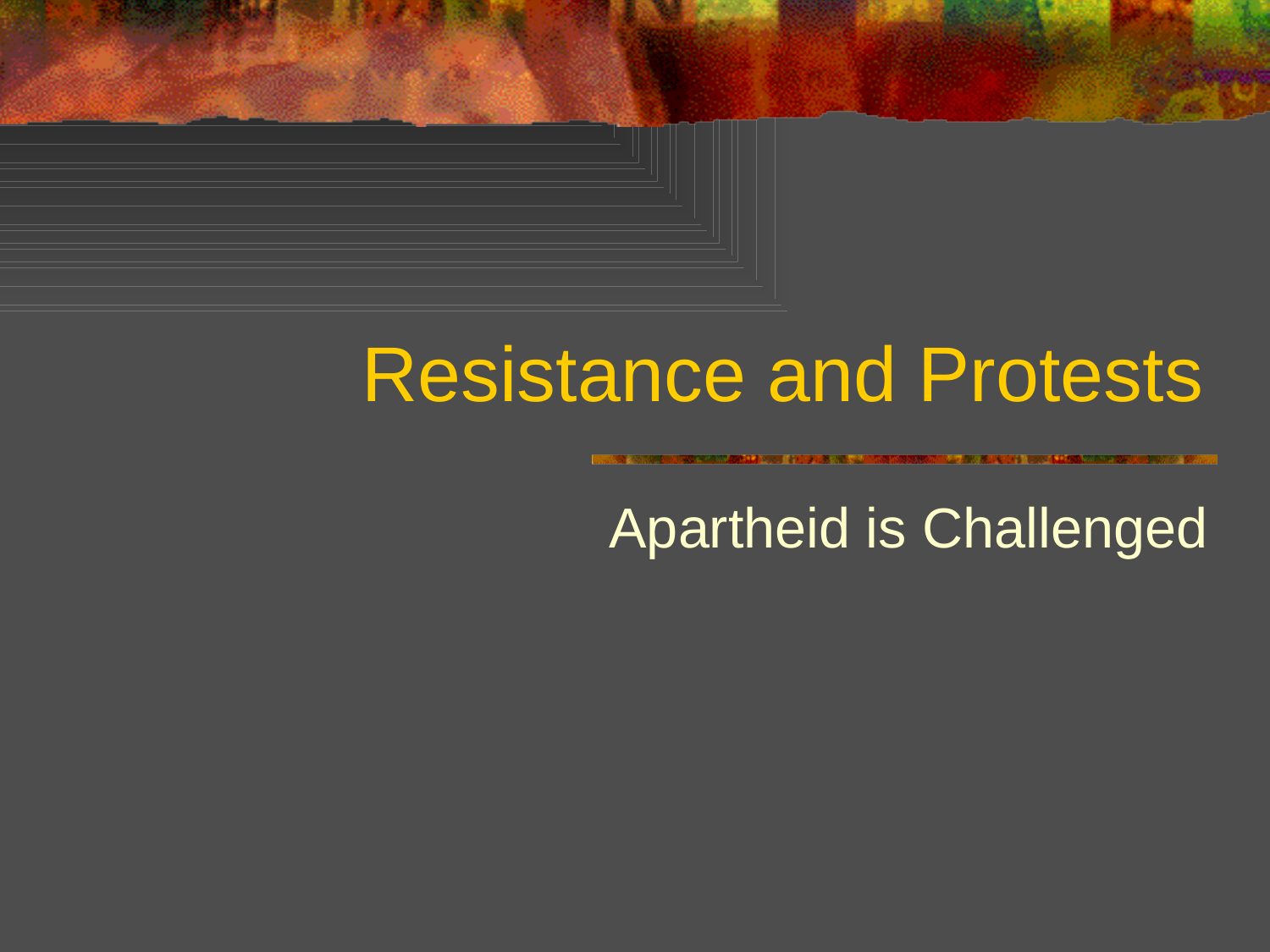

# Resistance and Protests
Apartheid is Challenged